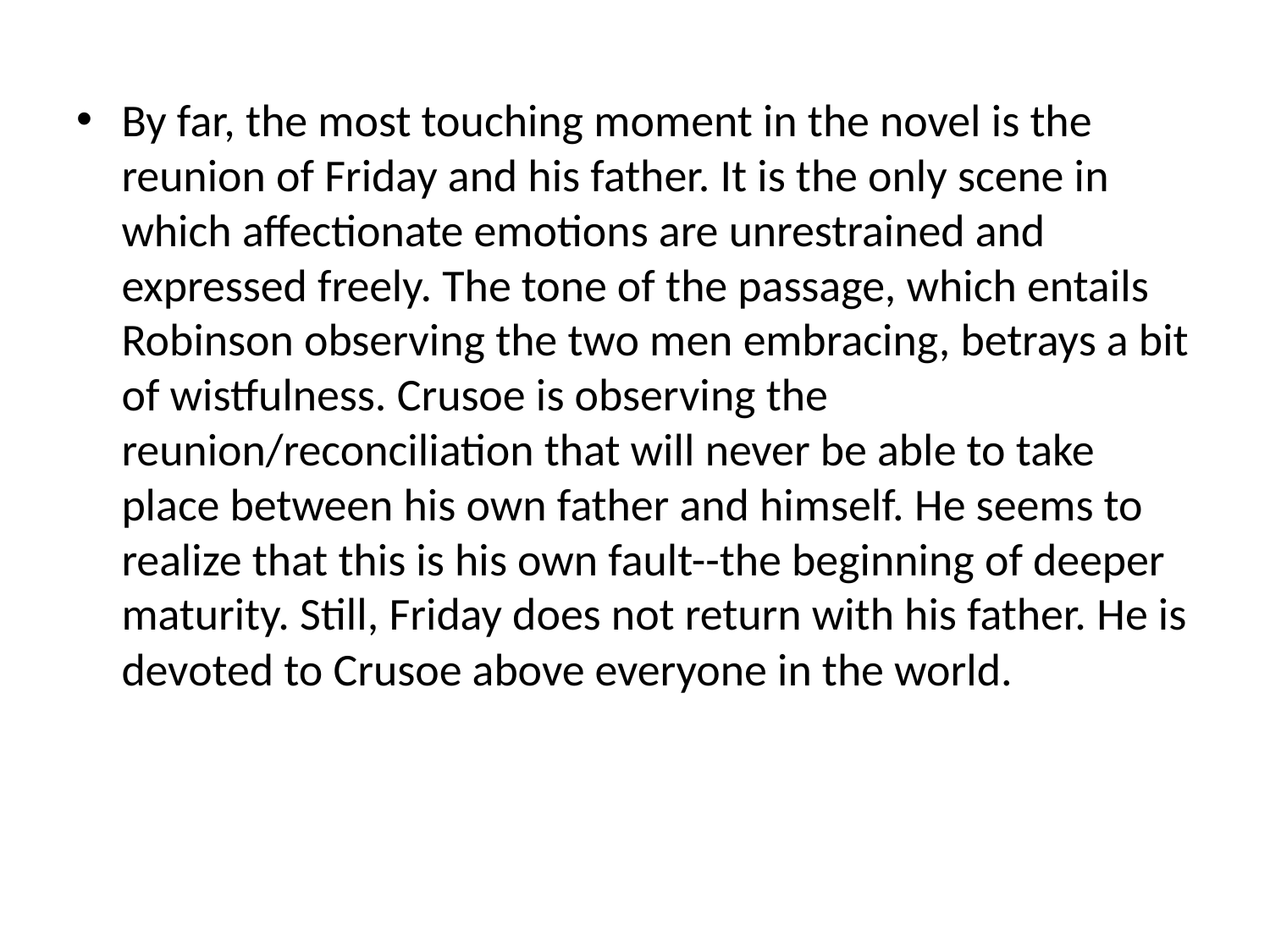

By far, the most touching moment in the novel is the reunion of Friday and his father. It is the only scene in which affectionate emotions are unrestrained and expressed freely. The tone of the passage, which entails Robinson observing the two men embracing, betrays a bit of wistfulness. Crusoe is observing the reunion/reconciliation that will never be able to take place between his own father and himself. He seems to realize that this is his own fault--the beginning of deeper maturity. Still, Friday does not return with his father. He is devoted to Crusoe above everyone in the world.